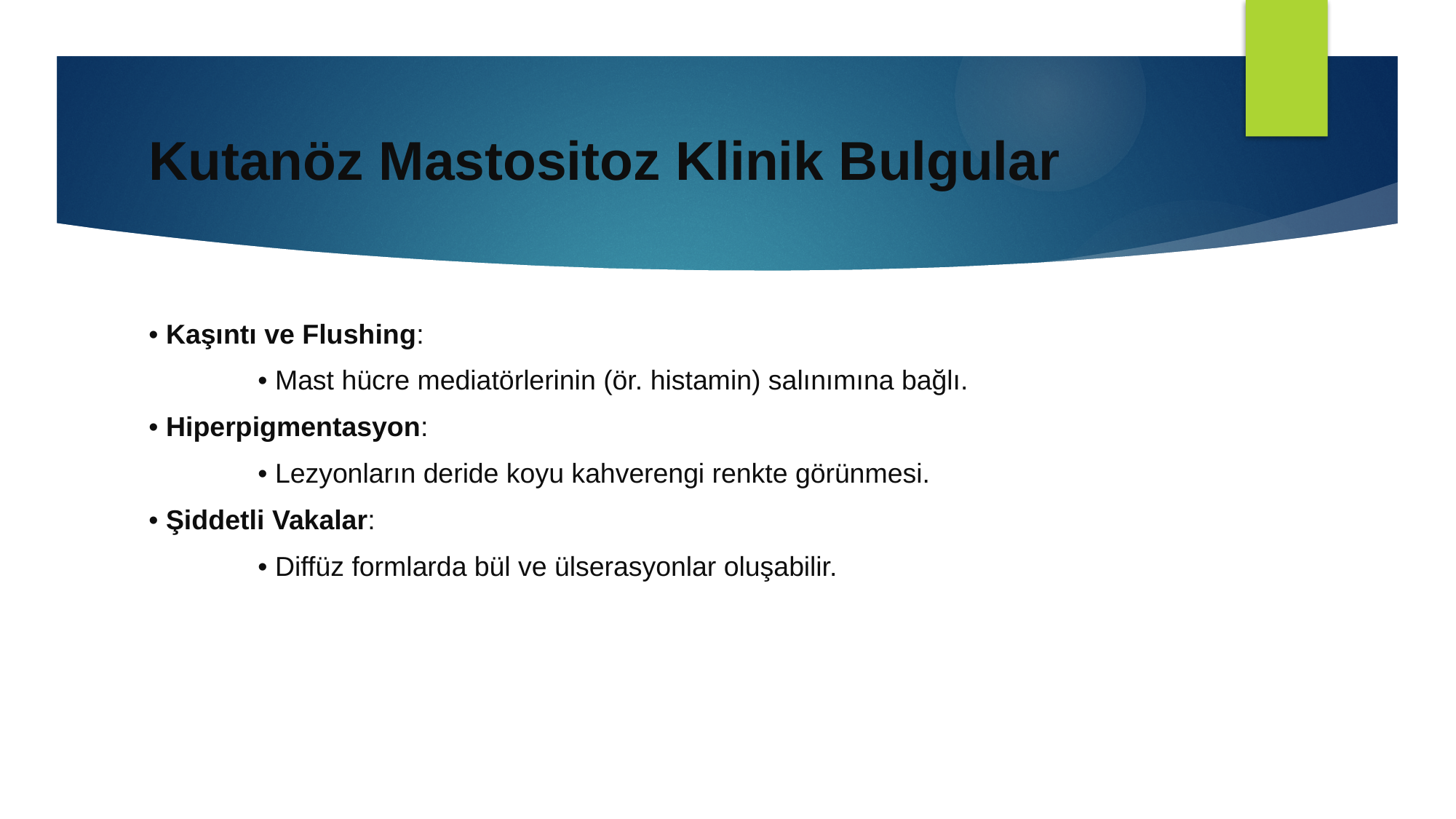

# Kutanöz Mastositoz Klinik Bulgular
• Kaşıntı ve Flushing:
	• Mast hücre mediatörlerinin (ör. histamin) salınımına bağlı.
• Hiperpigmentasyon:
	• Lezyonların deride koyu kahverengi renkte görünmesi.
• Şiddetli Vakalar:
	• Diffüz formlarda bül ve ülserasyonlar oluşabilir.